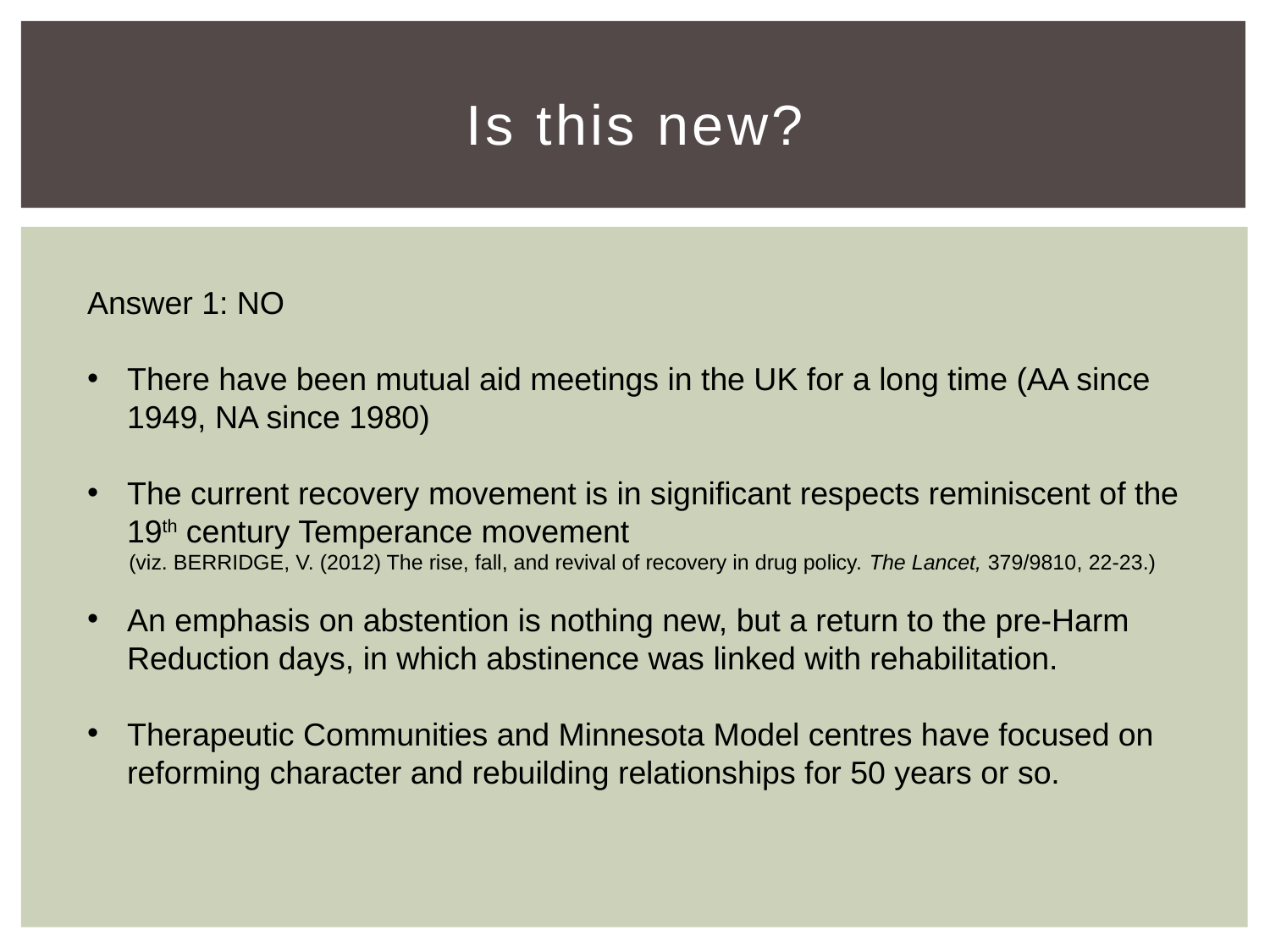

# Is this new?
Answer 1: NO

There have been mutual aid meetings in the UK for a long time (AA since 1949, NA since 1980)

The current recovery movement is in significant respects reminiscent of the 19th century Temperance movement
       (viz. BERRIDGE, V. (2012) The rise, fall, and revival of recovery in drug policy. The Lancet, 379/9810, 22-23.)

An emphasis on abstention is nothing new, but a return to the pre-Harm Reduction days, in which abstinence was linked with rehabilitation.

Therapeutic Communities and Minnesota Model centres have focused on reforming character and rebuilding relationships for 50 years or so.